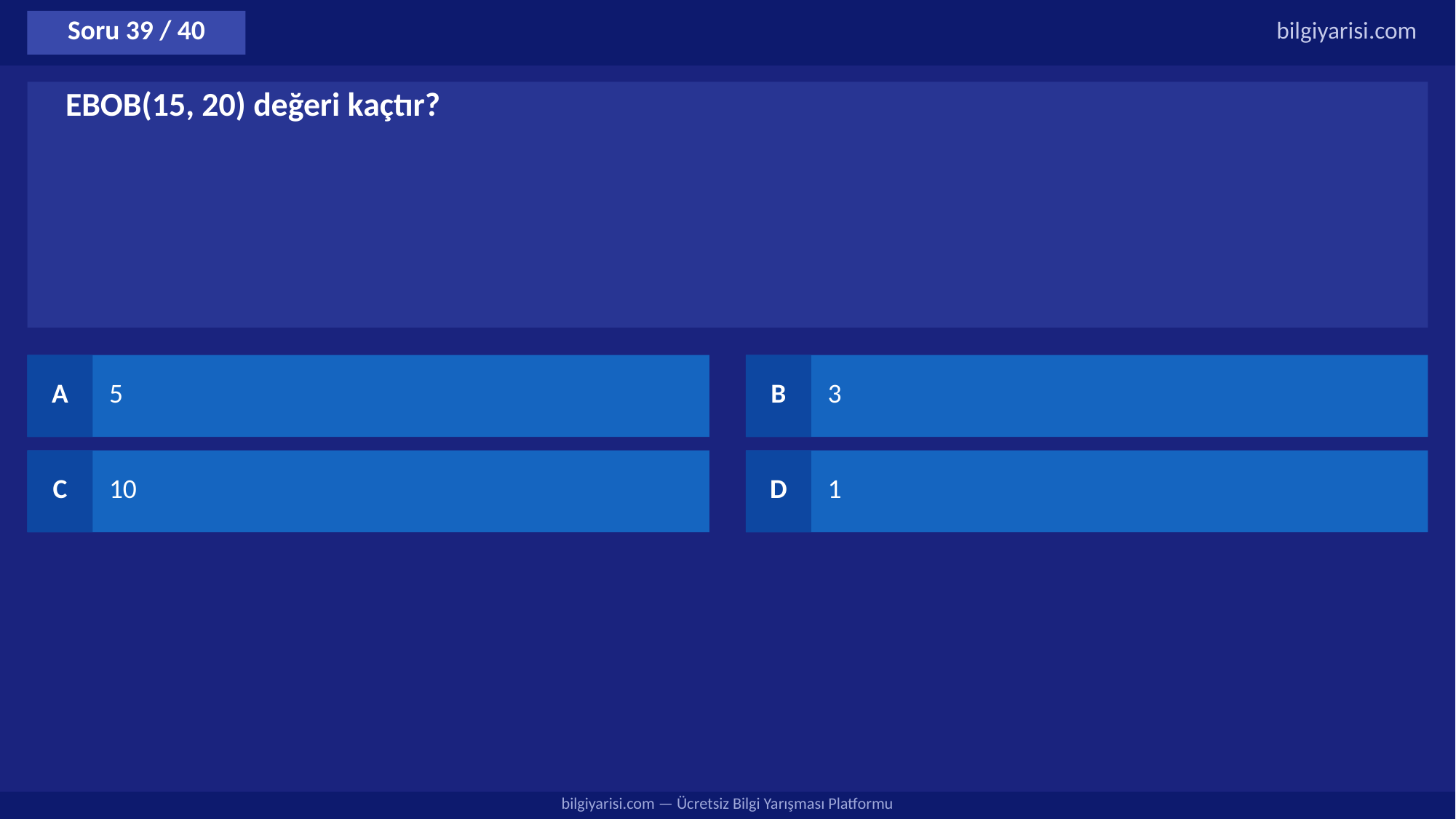

Soru 39 / 40
bilgiyarisi.com

EBOB(15, 20) değeri kaçtır?

A
5

B
3

C
10

D
1
bilgiyarisi.com — Ücretsiz Bilgi Yarışması Platformu